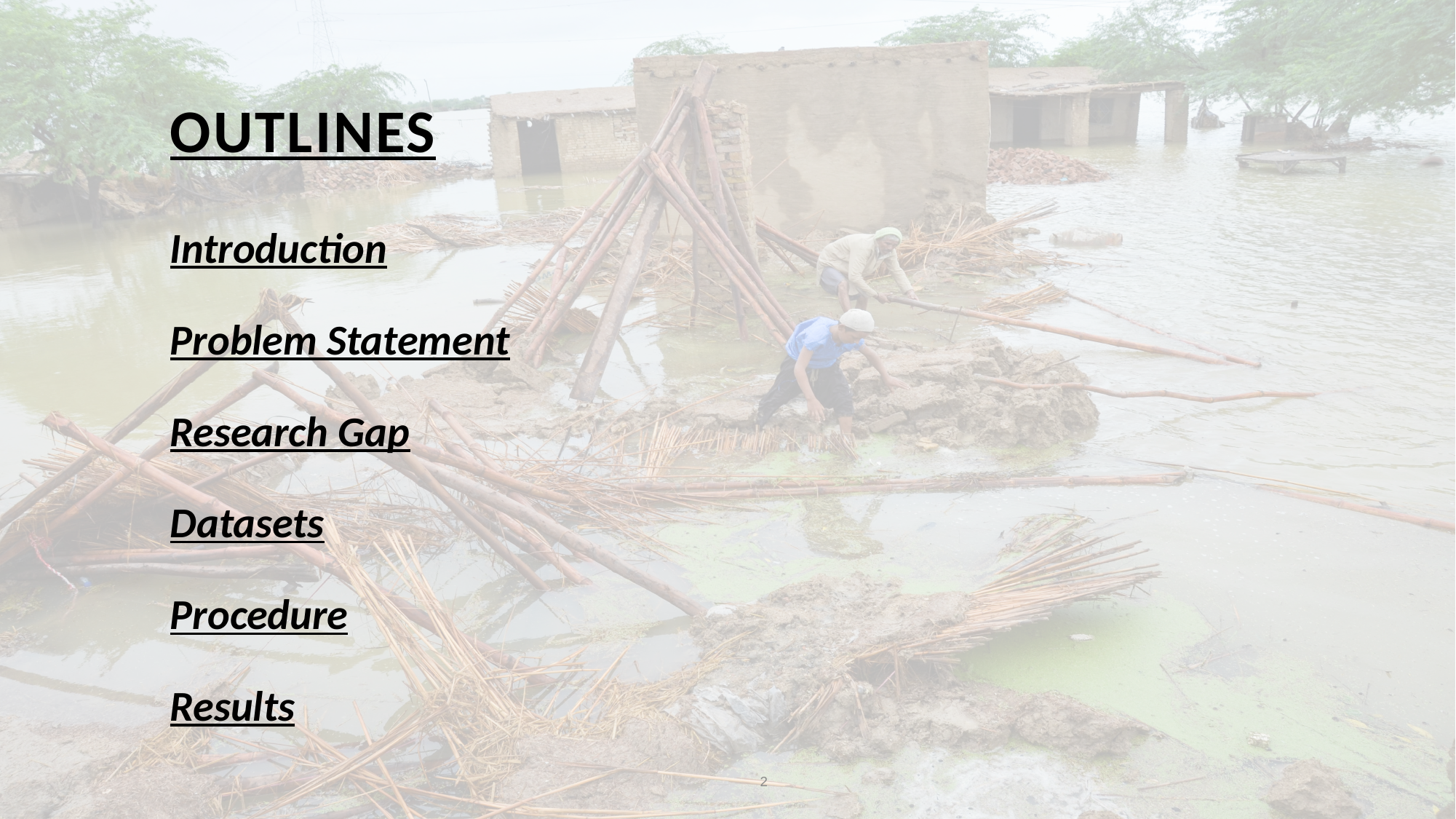

# OUTLINES
Introduction
Problem Statement
Research Gap
Datasets
Procedure
Results

2